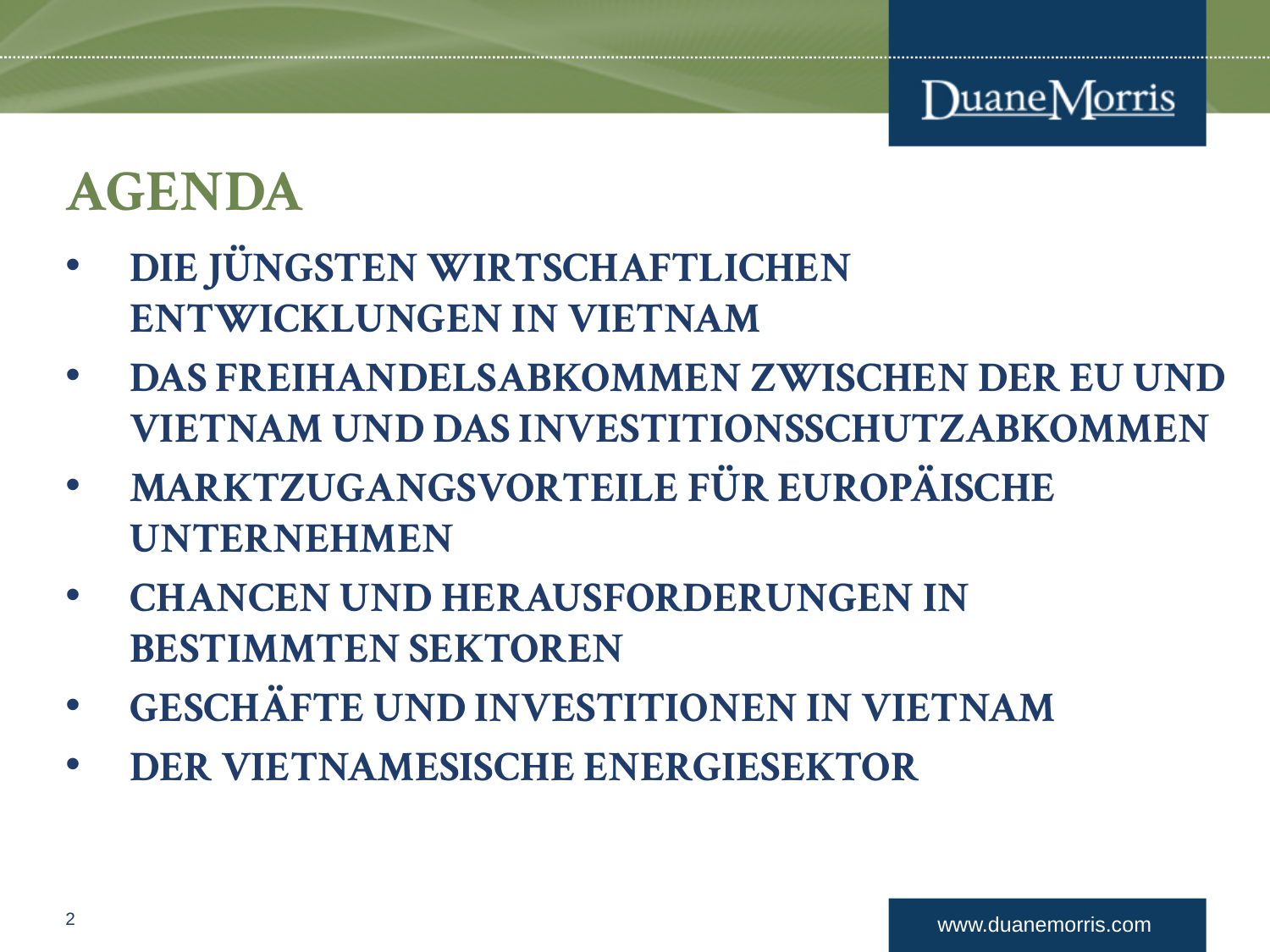

# AGENDA
DIE JÜNGSTEN WIRTSCHAFTLICHEN ENTWICKLUNGEN IN VIETNAM
DAS FREIHANDELSABKOMMEN ZWISCHEN DER EU UND VIETNAM UND DAS INVESTITIONSSCHUTZABKOMMEN
MARKTZUGANGSVORTEILE FÜR EUROPÄISCHE UNTERNEHMEN
CHANCEN UND HERAUSFORDERUNGEN IN BESTIMMTEN SEKTOREN
GESCHÄFTE UND INVESTITIONEN IN VIETNAM
DER VIETNAMESISCHE ENERGIESEKTOR

2